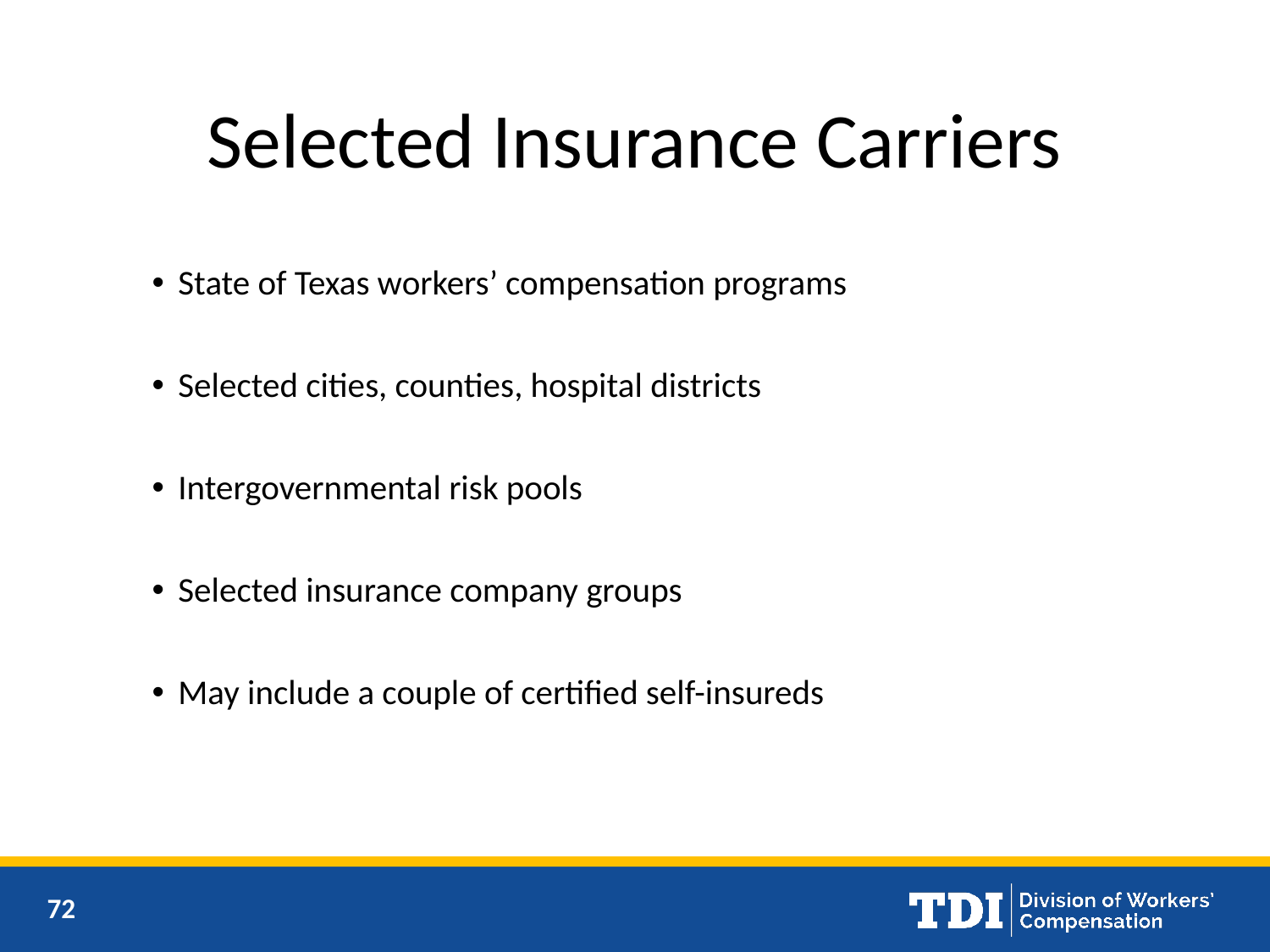

# Selected Insurance Carriers
State of Texas workers’ compensation programs

Selected cities, counties, hospital districts

Intergovernmental risk pools

Selected insurance company groups

May include a couple of certified self-insureds